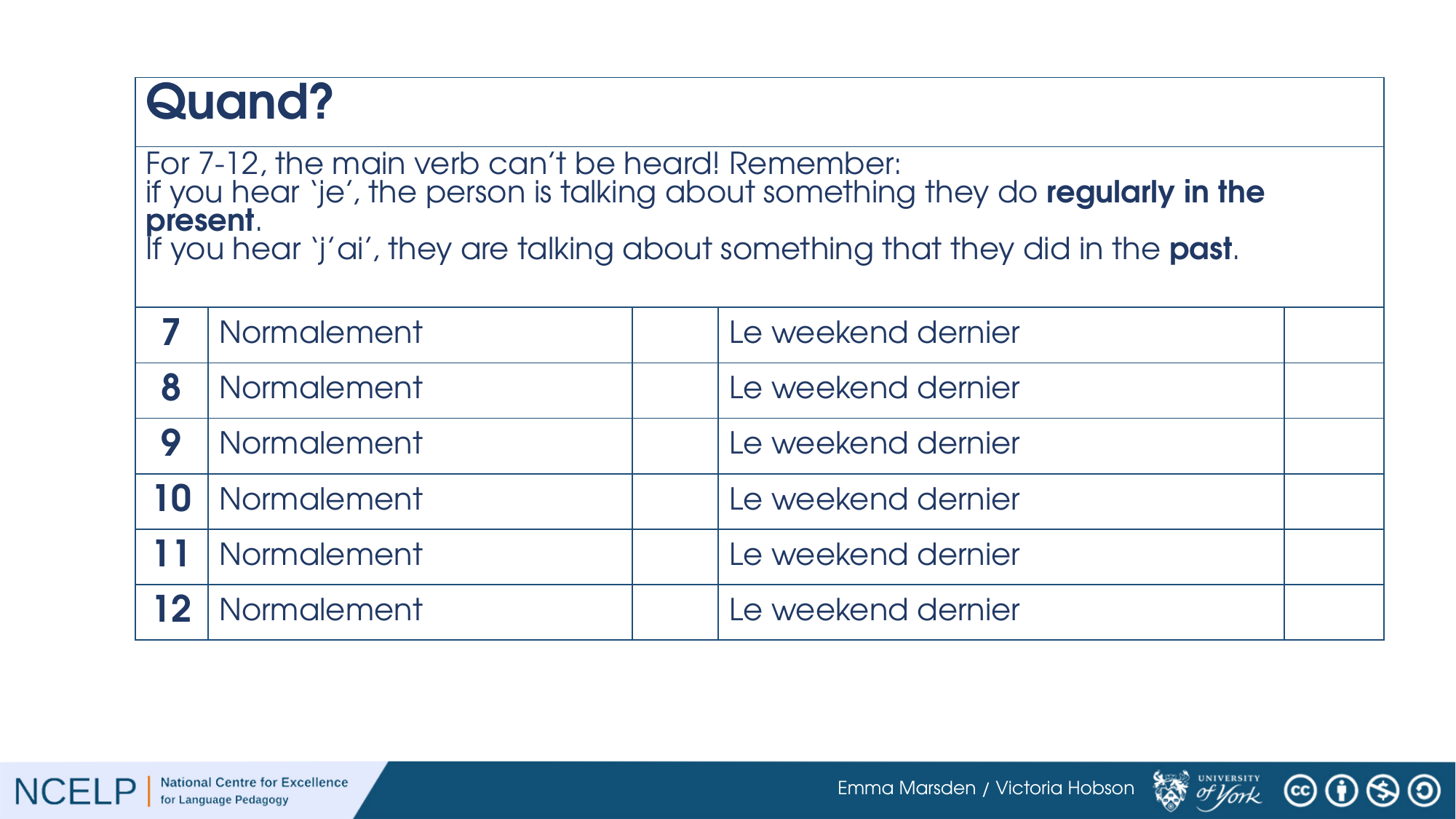

| Quand? |  |  |  |  |
| --- | --- | --- | --- | --- |
| For 7-12, the main verb can’t be heard! Remember: if you hear ‘je’, the person is talking about something they do regularly in the present. If you hear ‘j’ai’, they are talking about something that they did in the past. |  |  |  |  |
| 7 | Normalement |  | Le weekend dernier |  |
| 8 | Normalement |  | Le weekend dernier |  |
| 9 | Normalement |  | Le weekend dernier |  |
| 10 | Normalement |  | Le weekend dernier |  |
| 11 | Normalement |  | Le weekend dernier |  |
| 12 | Normalement |  | Le weekend dernier |  |
Emma Marsden / Victoria Hobson